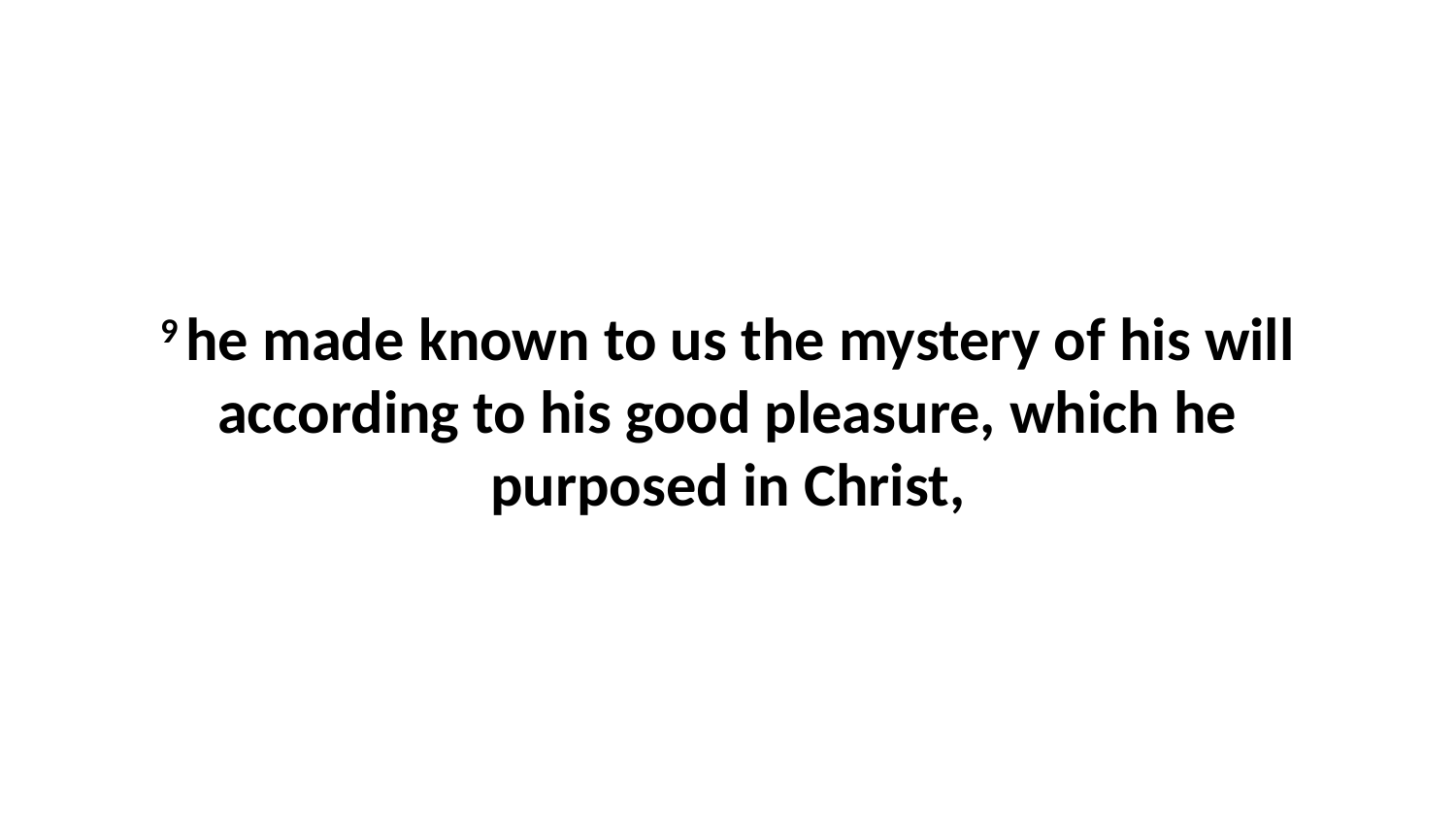

9 he made known to us the mystery of his will according to his good pleasure, which he purposed in Christ,